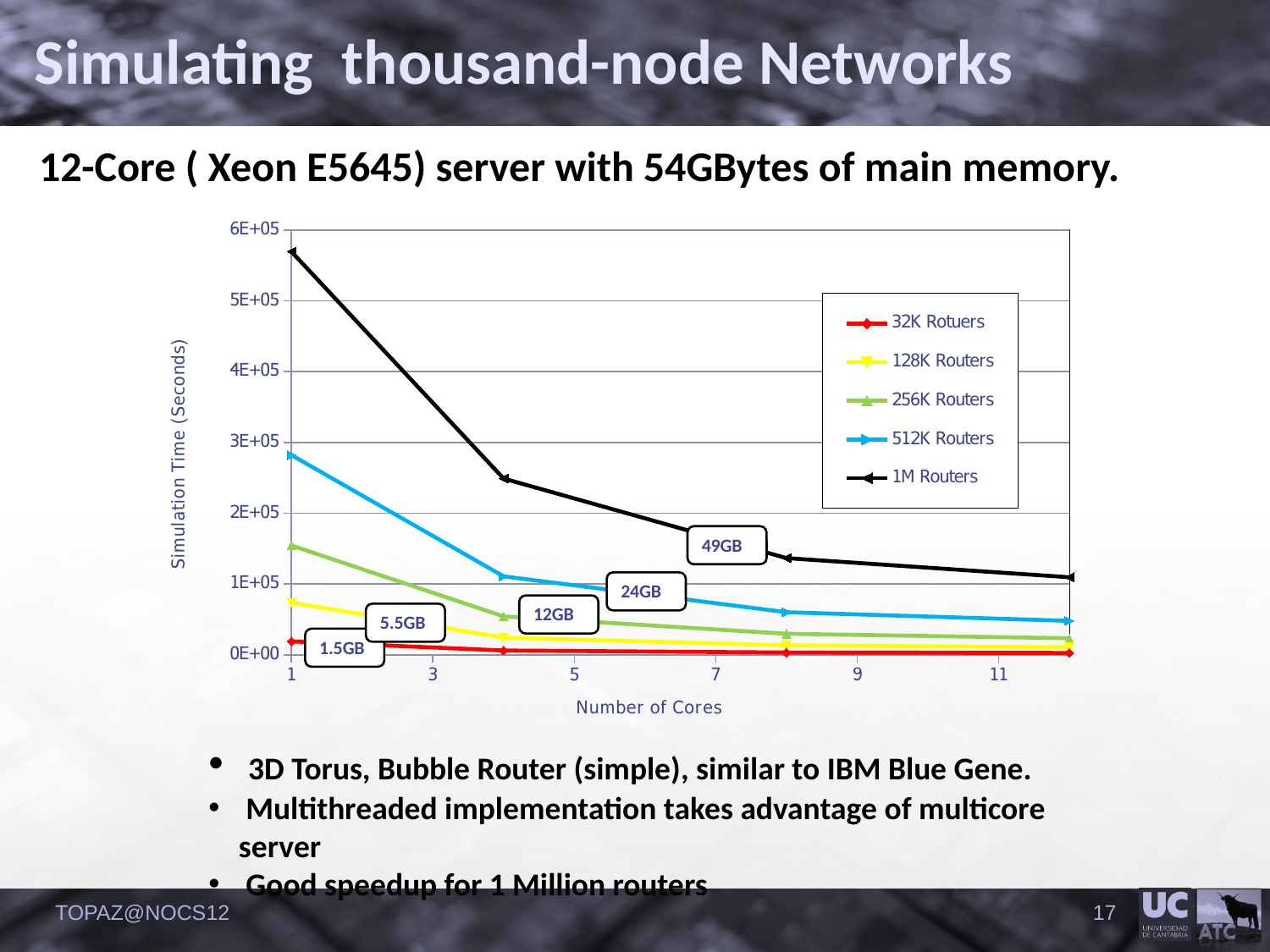

Simulating  thousand-node Networks
12-Core ( Xeon E5645) server with 54GBytes of main memory.

### Chart

| Category | 32K Rotuers | 128K Routers | 256K Routers | 512K Routers | 1M Routers |
|---|---|---|---|---|---|
49GB

24GB

12GB

5.5GB

1.5GB
 3D Torus, Bubble Router (simple), similar to IBM Blue Gene.
 Multithreaded implementation takes advantage of multicore server
 Good speedup for 1 Million routers
TOPAZ@NOCS12
17